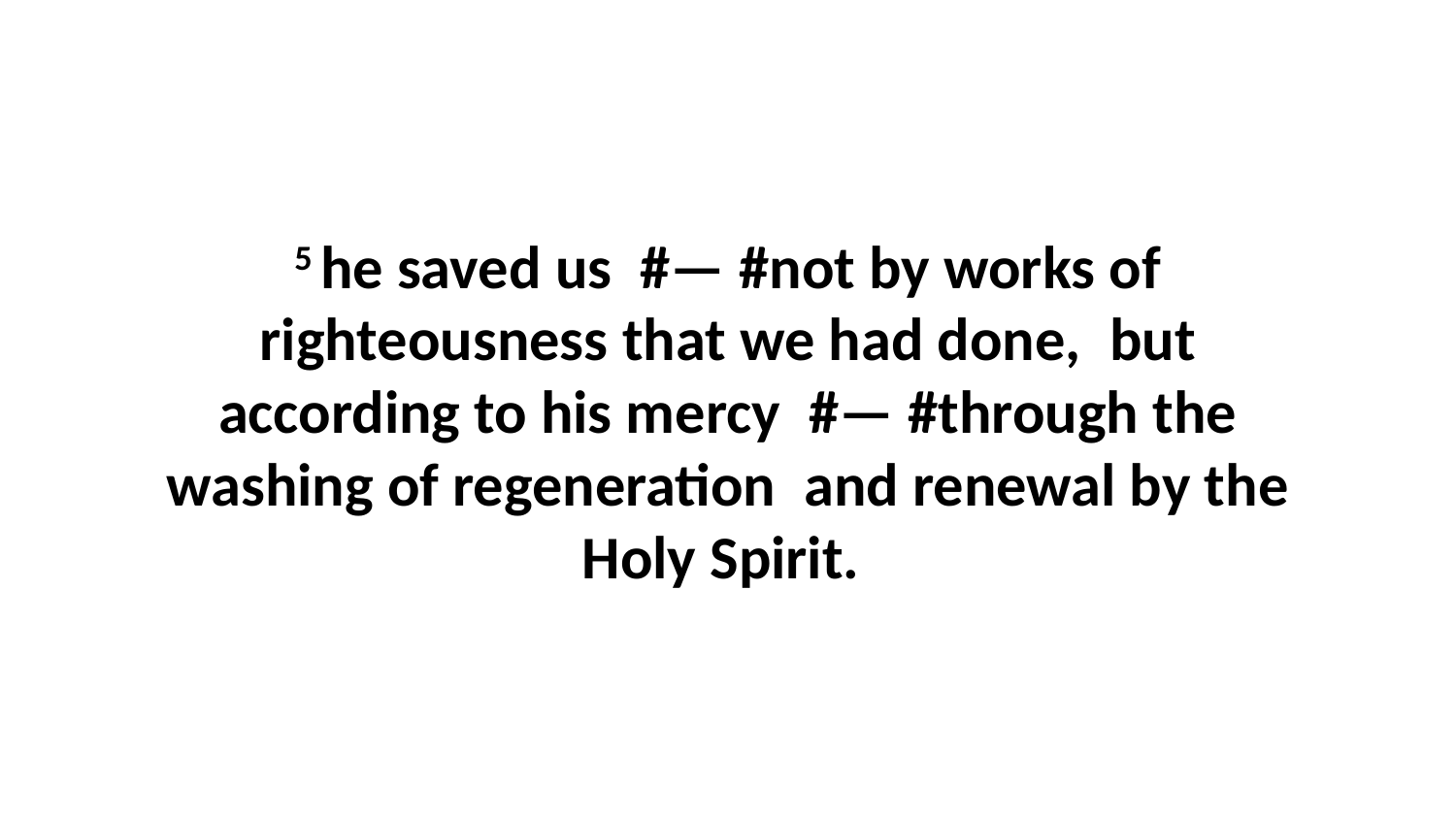

5 he saved us  #— #not by works of righteousness that we had done,  but according to his mercy  #— #through the washing of regeneration  and renewal by the Holy Spirit.